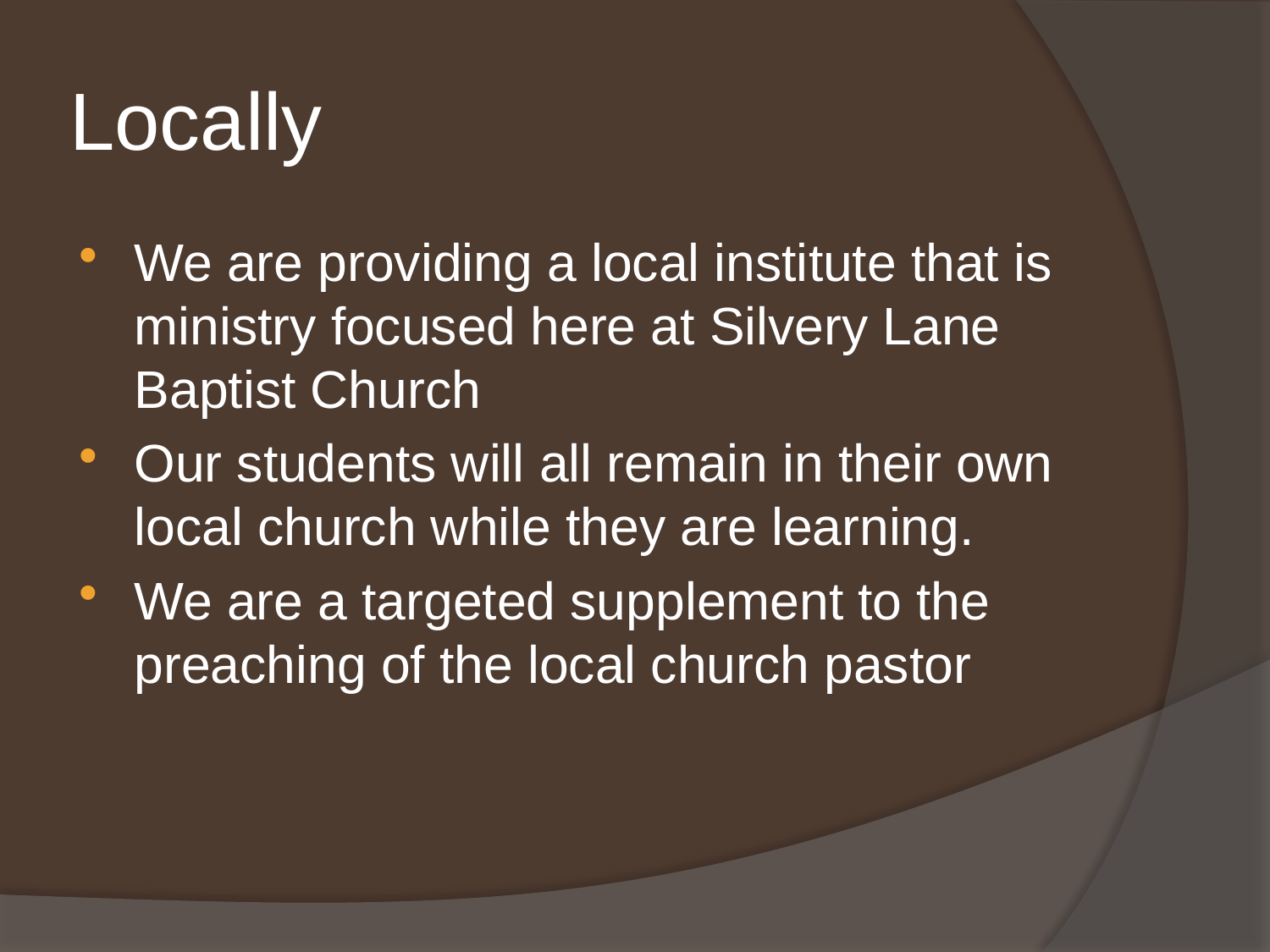

# Locally
We are providing a local institute that is ministry focused here at Silvery Lane Baptist Church
Our students will all remain in their own local church while they are learning.
We are a targeted supplement to the preaching of the local church pastor